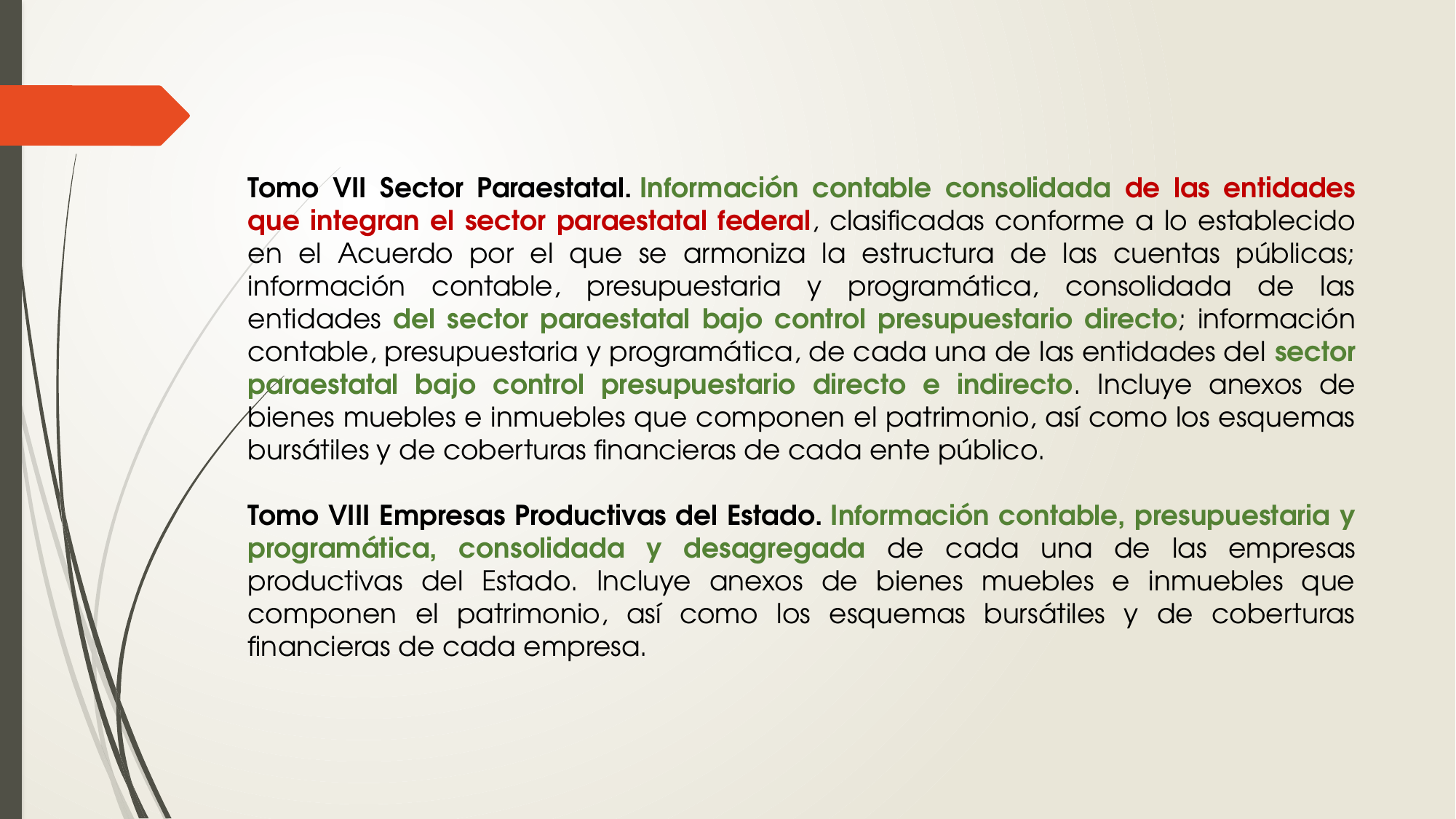

Tomo VII Sector Paraestatal. Información contable consolidada de las entidades que integran el sector paraestatal federal, clasificadas conforme a lo establecido en el Acuerdo por el que se armoniza la estructura de las cuentas públicas; información contable, presupuestaria y programática, consolidada de las entidades del sector paraestatal bajo control presupuestario directo; información contable, presupuestaria y programática, de cada una de las entidades del sector paraestatal bajo control presupuestario directo e indirecto. Incluye anexos de bienes muebles e inmuebles que componen el patrimonio, así como los esquemas bursátiles y de coberturas financieras de cada ente público.

Tomo VIII Empresas Productivas del Estado. Información contable, presupuestaria y programática, consolidada y desagregada de cada una de las empresas productivas del Estado. Incluye anexos de bienes muebles e inmuebles que componen el patrimonio, así como los esquemas bursátiles y de coberturas financieras de cada empresa.